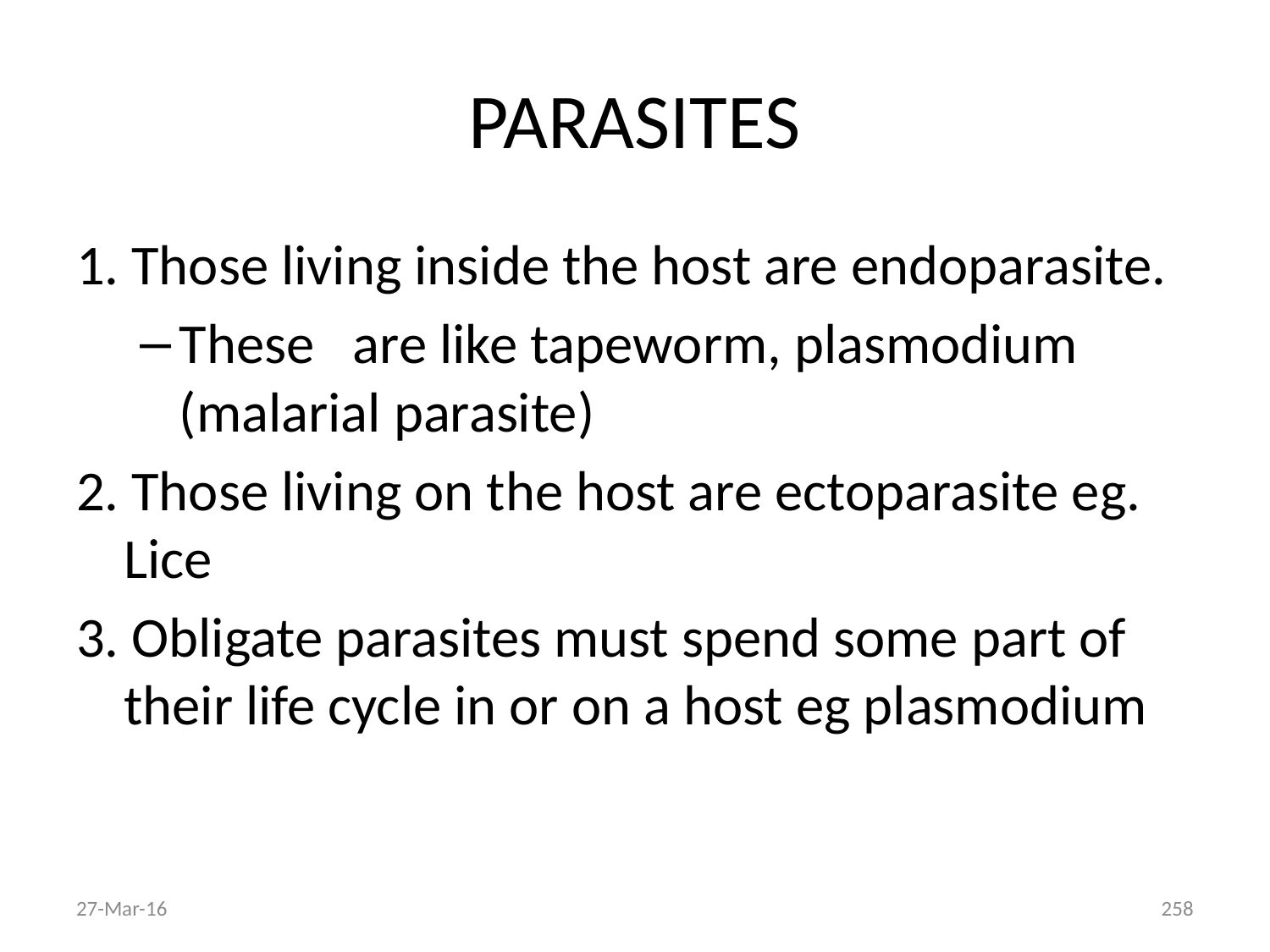

# PARASITES
1. Those living inside the host are endoparasite.
These   are like tapeworm, plasmodium (malarial parasite)
2. Those living on the host are ectoparasite eg. Lice
3. Obligate parasites must spend some part of their life cycle in or on a host eg plasmodium
27-Mar-16
258